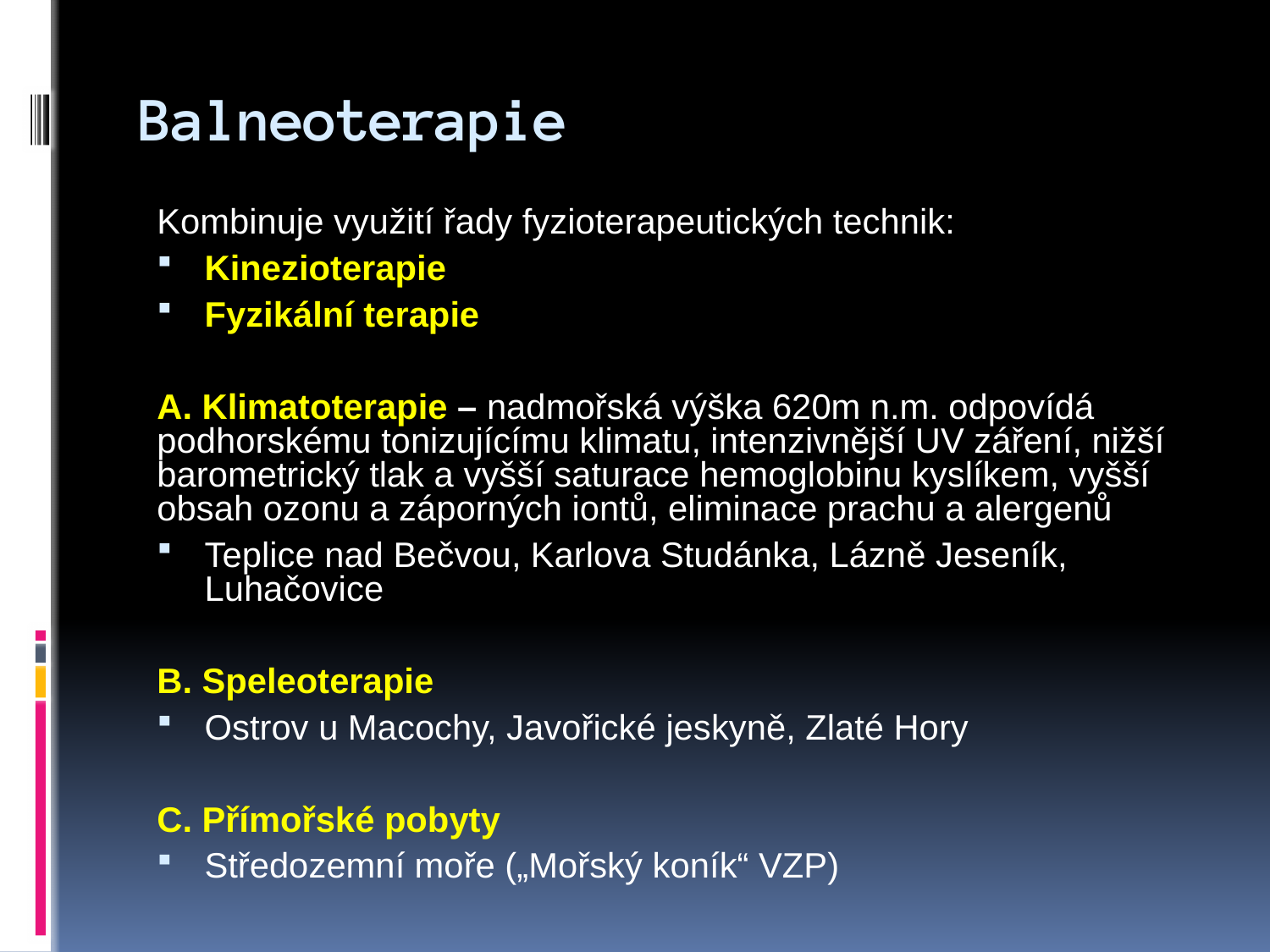

# Balneoterapie
Kombinuje využití řady fyzioterapeutických technik:
Kinezioterapie
Fyzikální terapie

A. Klimatoterapie – nadmořská výška 620m n.m. odpovídá 	podhorskému tonizujícímu klimatu, intenzivnější UV záření, nižší barometrický tlak a vyšší saturace hemoglobinu kyslíkem, vyšší obsah ozonu a záporných iontů, eliminace prachu a alergenů
Teplice nad Bečvou, Karlova Studánka, Lázně Jeseník, Luhačovice

B. Speleoterapie
Ostrov u Macochy, Javořické jeskyně, Zlaté Hory

C. Přímořské pobyty
Středozemní moře („Mořský koník“ VZP)